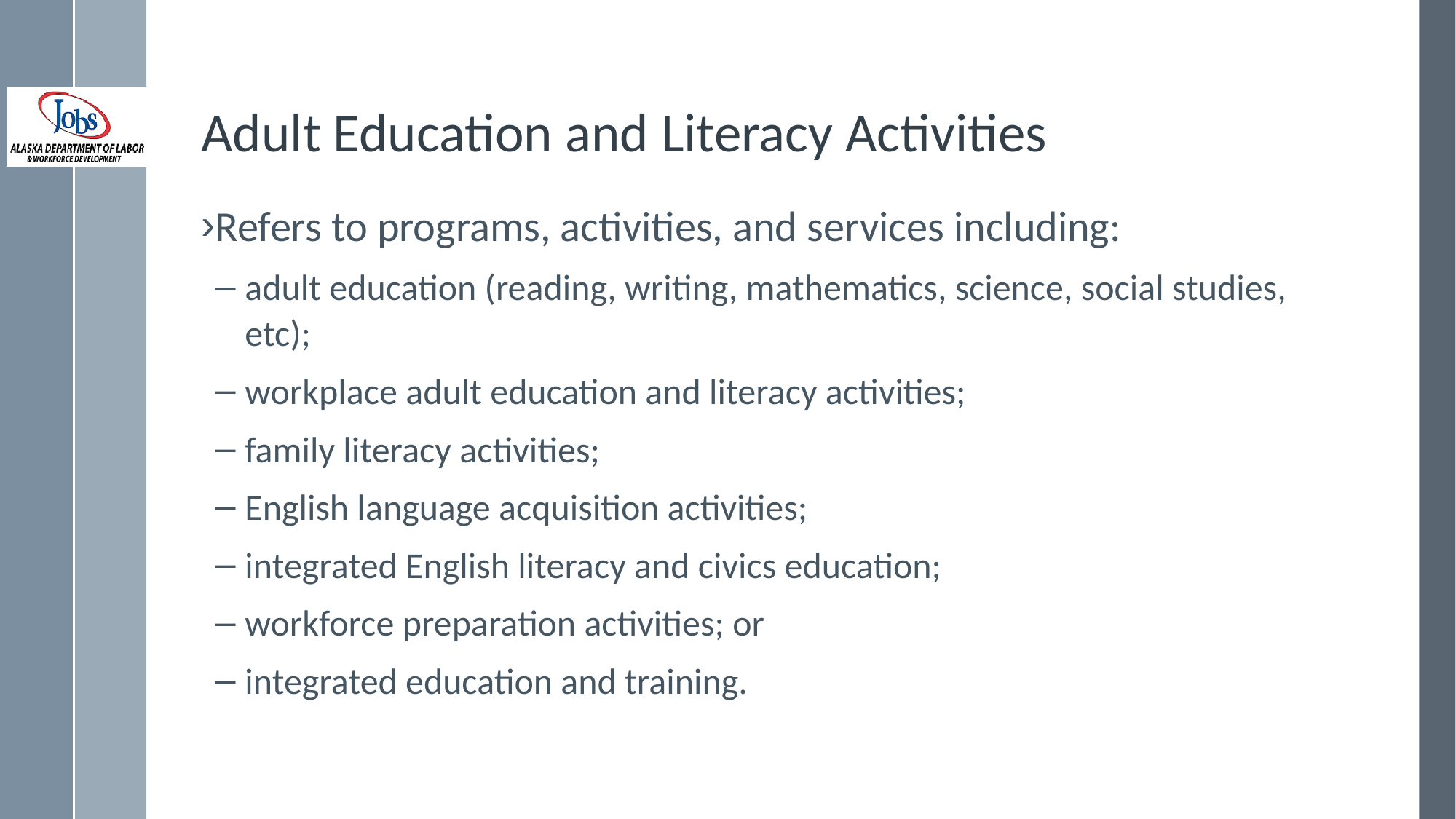

# Adult Education and Literacy Activities
Refers to programs, activities, and services including:
adult education (reading, writing, mathematics, science, social studies, etc);
workplace adult education and literacy activities;
family literacy activities;
English language acquisition activities;
integrated English literacy and civics education;
workforce preparation activities; or
integrated education and training.